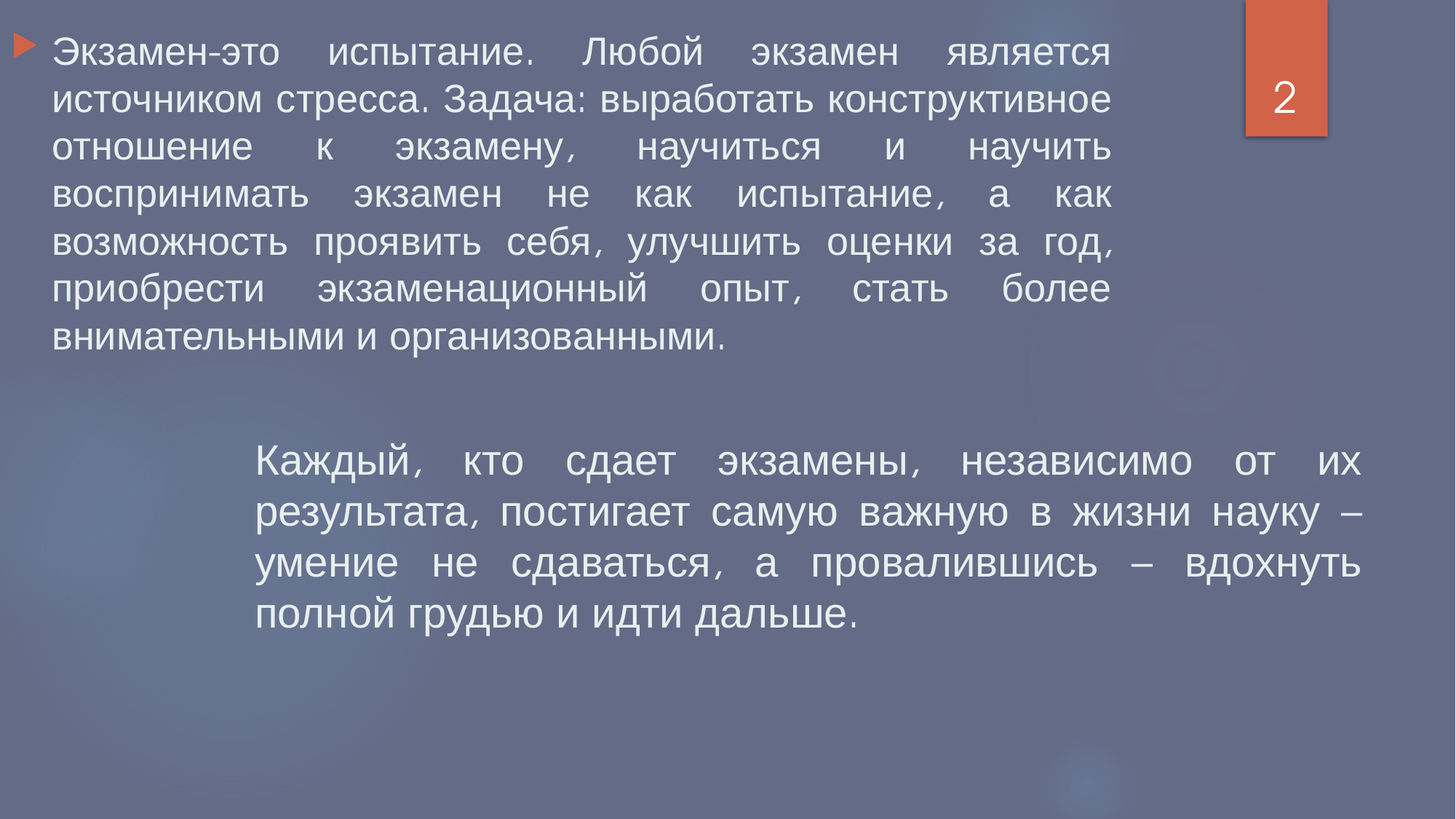

Экзамен-это испытание. Любой экзамен является источником стресса. Задача: выработать конструктивное отношение к экзамену, научиться и научить воспринимать экзамен не как испытание, а как возможность проявить себя, улучшить оценки за год, приобрести экзаменационный опыт, стать более внимательными и организованными.
2
Каждый, кто сдает экзамены, независимо от их результата, постигает самую важную в жизни науку – умение не сдаваться, а провалившись – вдохнуть полной грудью и идти дальше.